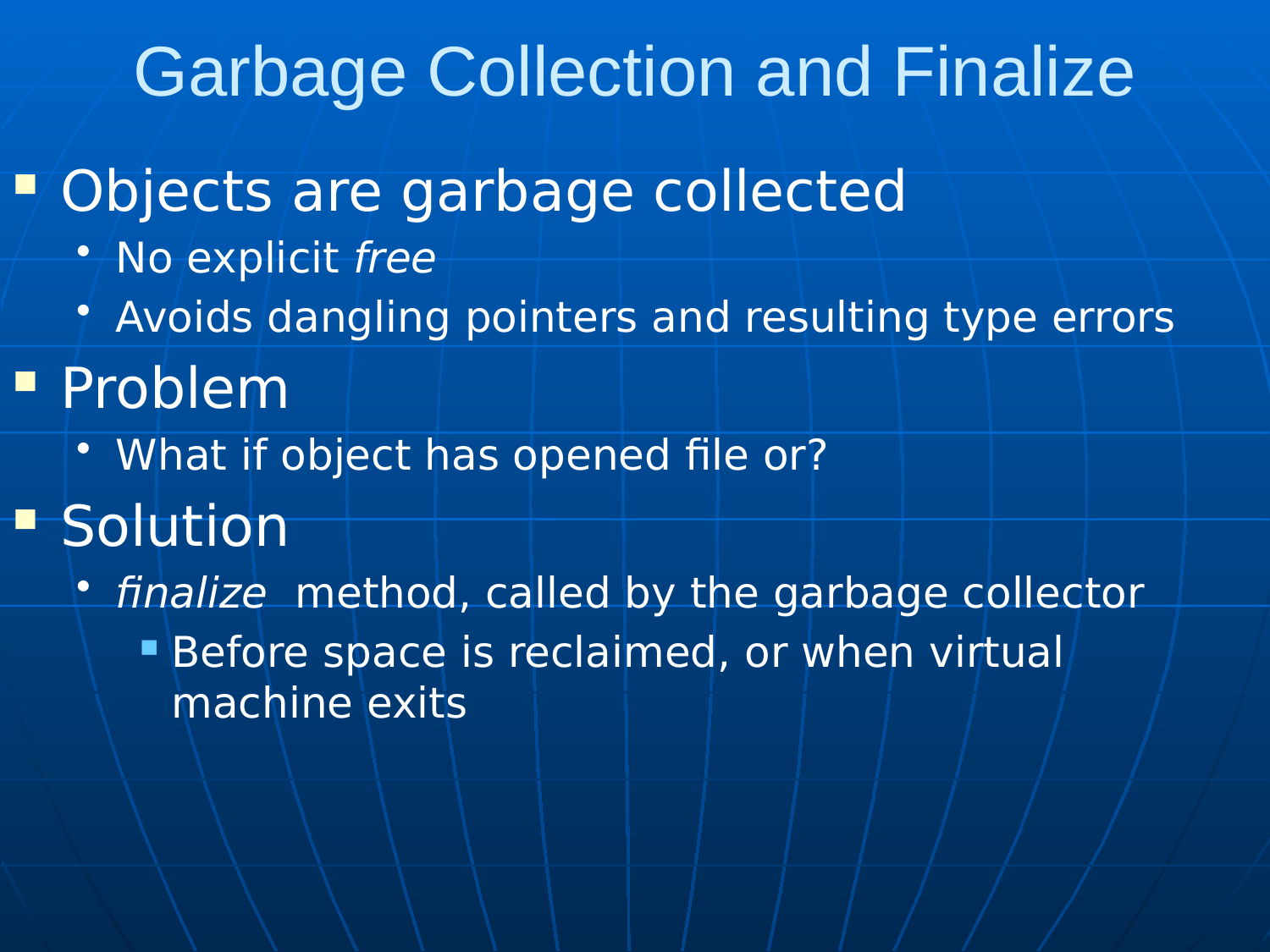

Garbage Collection and Finalize
Objects are garbage collected
No explicit free
Avoids dangling pointers and resulting type errors
Problem
What if object has opened file or?
Solution
finalize  method, called by the garbage collector
Before space is reclaimed, or when virtual machine exits